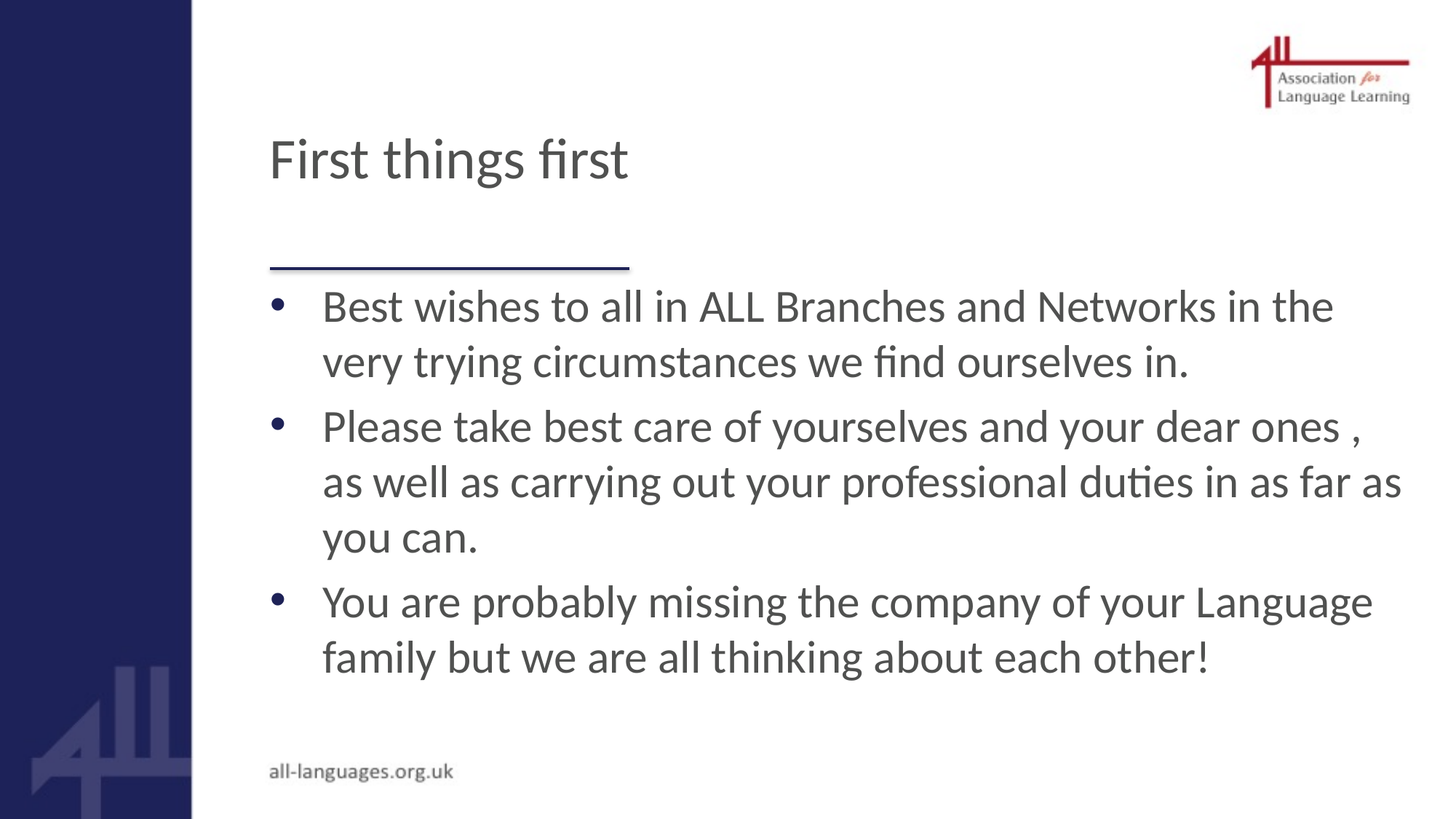

# First things first
Best wishes to all in ALL Branches and Networks in the very trying circumstances we find ourselves in.
Please take best care of yourselves and your dear ones , as well as carrying out your professional duties in as far as you can.
You are probably missing the company of your Language family but we are all thinking about each other!